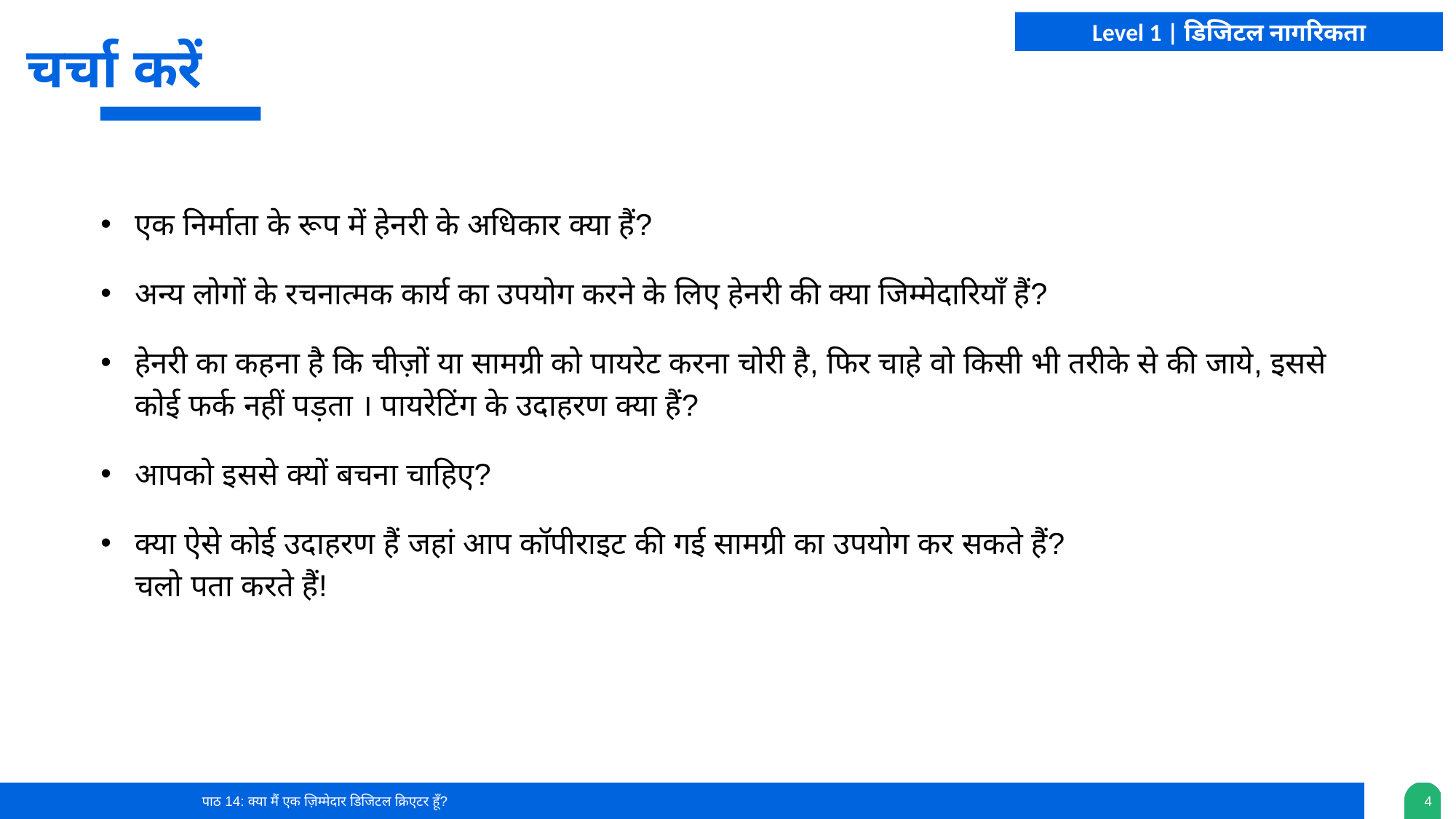

Level 1 | डिजिटल नागरिकता
चर्चा करें

एक निर्माता के रूप में हेनरी के अधिकार क्या हैं?
अन्य लोगों के रचनात्मक कार्य का उपयोग करने के लिए हेनरी की क्या जिम्मेदारियाँ हैं?
हेनरी का कहना है कि चीज़ों या सामग्री को पायरेट करना चोरी है, फिर चाहे वो किसी भी तरीके से की जाये, इससे कोई फर्क नहीं पड़ता । पायरेटिंग के उदाहरण क्या हैं?
आपको इससे क्यों बचना चाहिए?
क्या ऐसे कोई उदाहरण हैं जहां आप कॉपीराइट की गई सामग्री का उपयोग कर सकते हैं?
चलो पता करते हैं!
पाठ 14: क्या मैं एक ज़िम्मेदार डिजिटल क्रिएटर हूँ?
4